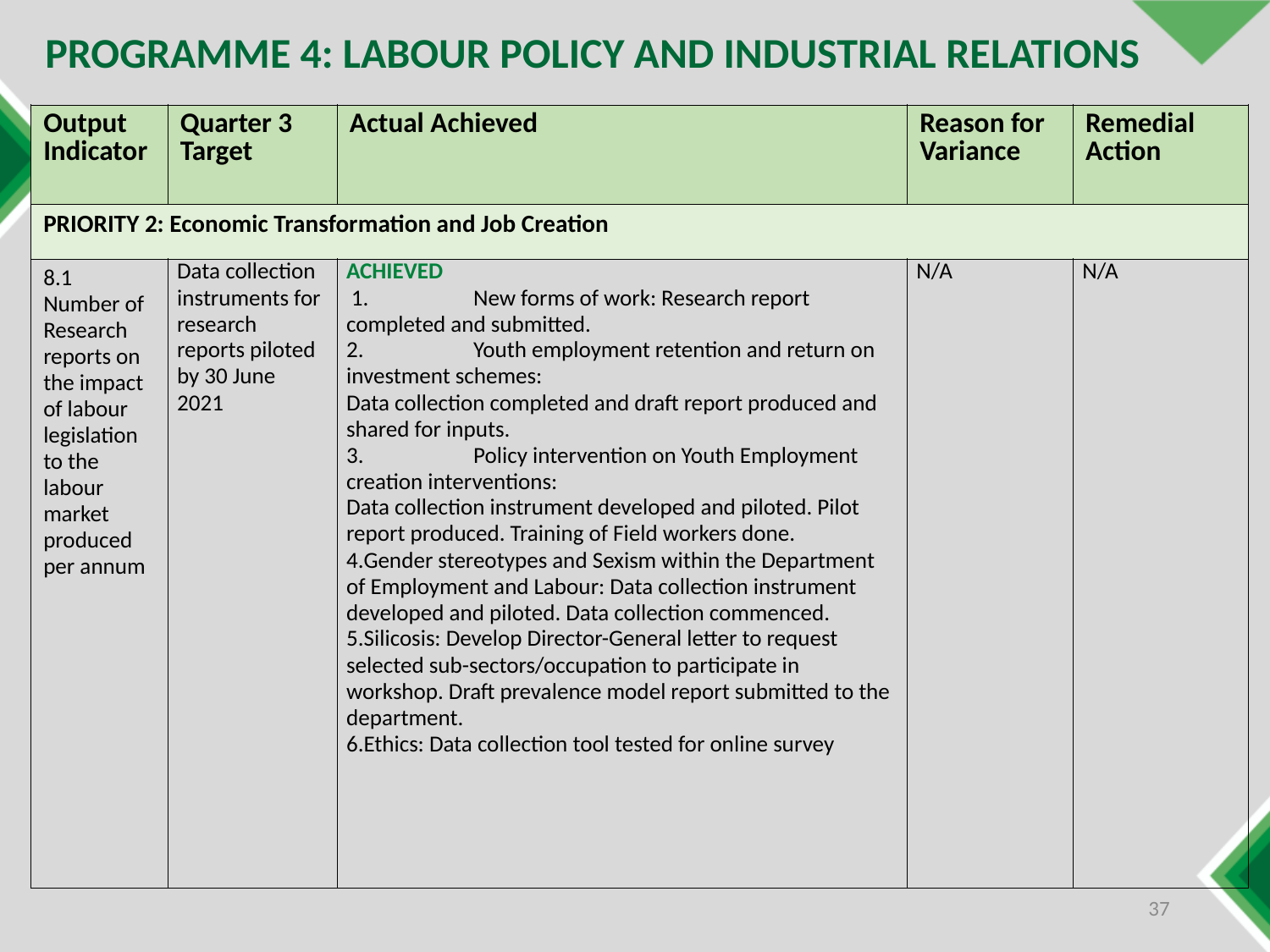

PROGRAMME 4: LABOUR POLICY AND INDUSTRIAL RELATIONS
| Output Indicator | Quarter 3 Target | Actual Achieved | Reason for Variance | Remedial Action |
| --- | --- | --- | --- | --- |
| PRIORITY 2: Economic Transformation and Job Creation |  |  |  |  |
| 8.1 Number of Research reports on the impact of labour legislation to the labour market produced per annum | Data collection instruments for research reports piloted by 30 June 2021 | ACHIEVED  1. New forms of work: Research report completed and submitted. 2. Youth employment retention and return on investment schemes: Data collection completed and draft report produced and shared for inputs. 3. Policy intervention on Youth Employment creation interventions: Data collection instrument developed and piloted. Pilot report produced. Training of Field workers done. Gender stereotypes and Sexism within the Department of Employment and Labour: Data collection instrument developed and piloted. Data collection commenced. Silicosis: Develop Director-General letter to request selected sub-sectors/occupation to participate in workshop. Draft prevalence model report submitted to the department. Ethics: Data collection tool tested for online survey | N/A | N/A |
37